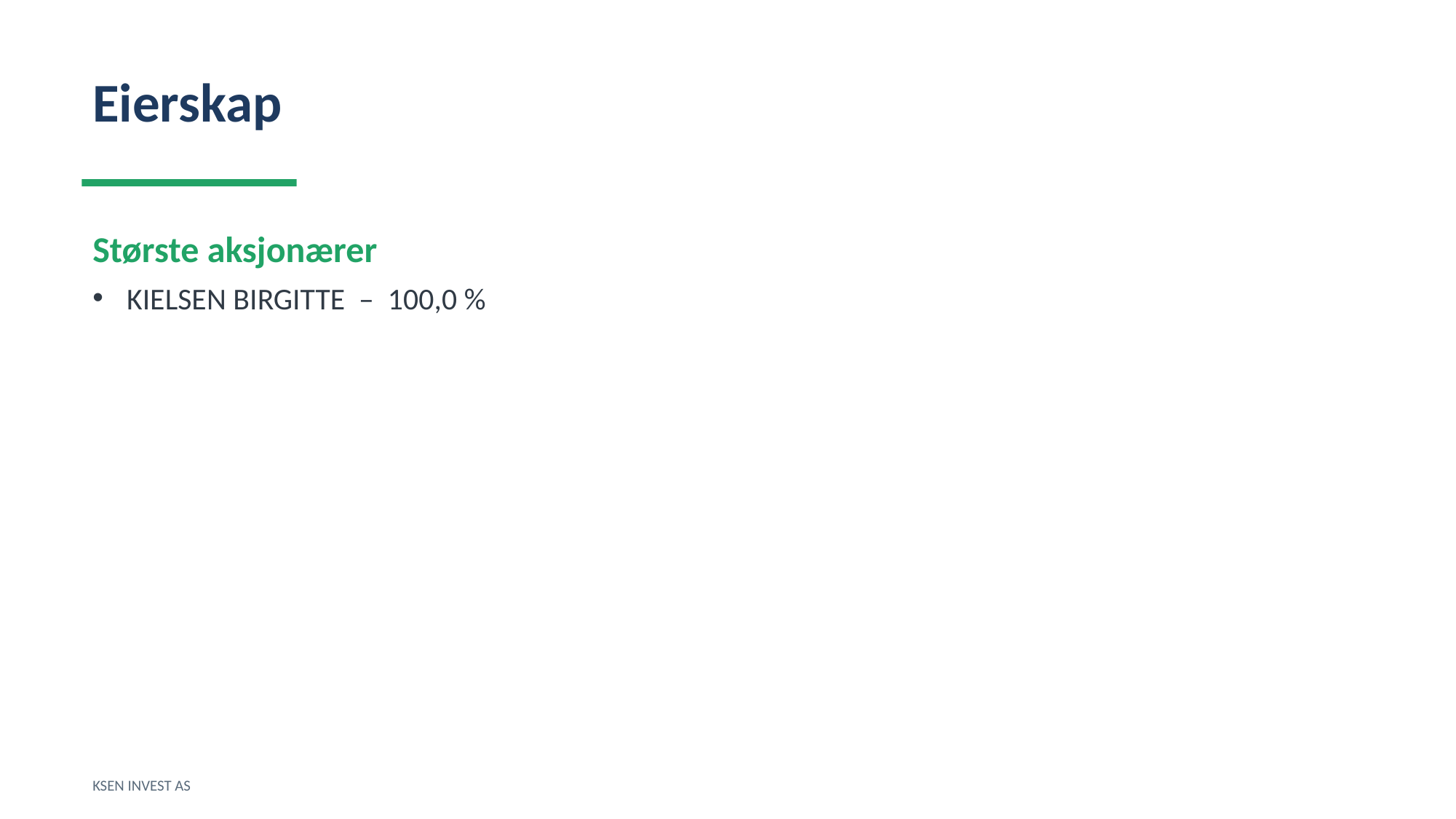

Eierskap

Største aksjonærer
KIELSEN BIRGITTE  –  100,0 %
KSEN INVEST AS